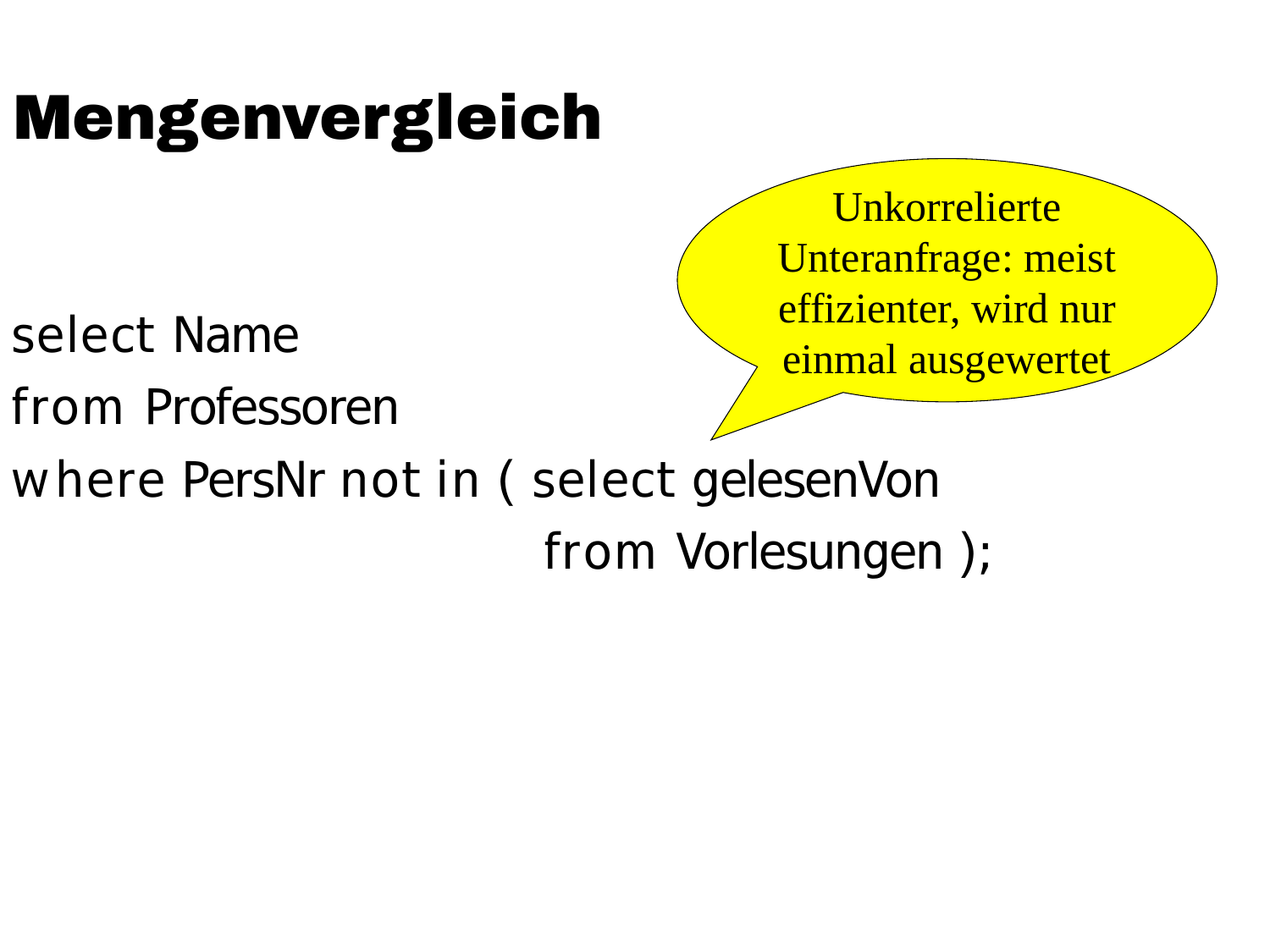

# Mengenvergleich
Unkorrelierte Unteranfrage: meist effizienter, wird nur einmal ausgewertet
select Name
from Professoren
where PersNr not in ( select gelesenVon
		                  from Vorlesungen );